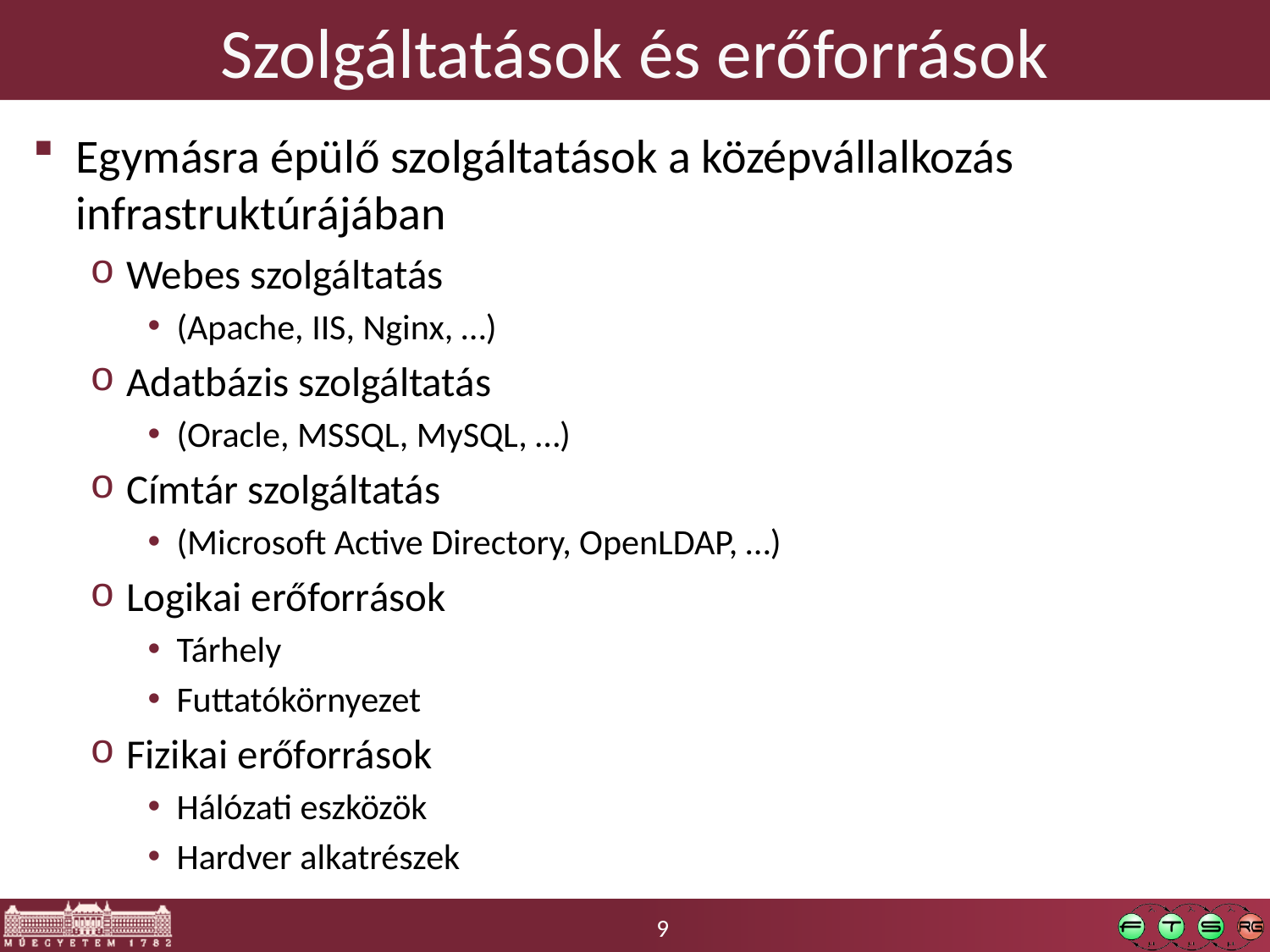

# Szolgáltatások és erőforrások
Egymásra épülő szolgáltatások a középvállalkozás infrastruktúrájában
Webes szolgáltatás
(Apache, IIS, Nginx, …)
Adatbázis szolgáltatás
(Oracle, MSSQL, MySQL, …)
Címtár szolgáltatás
(Microsoft Active Directory, OpenLDAP, …)
Logikai erőforrások
Tárhely
Futtatókörnyezet
Fizikai erőforrások
Hálózati eszközök
Hardver alkatrészek